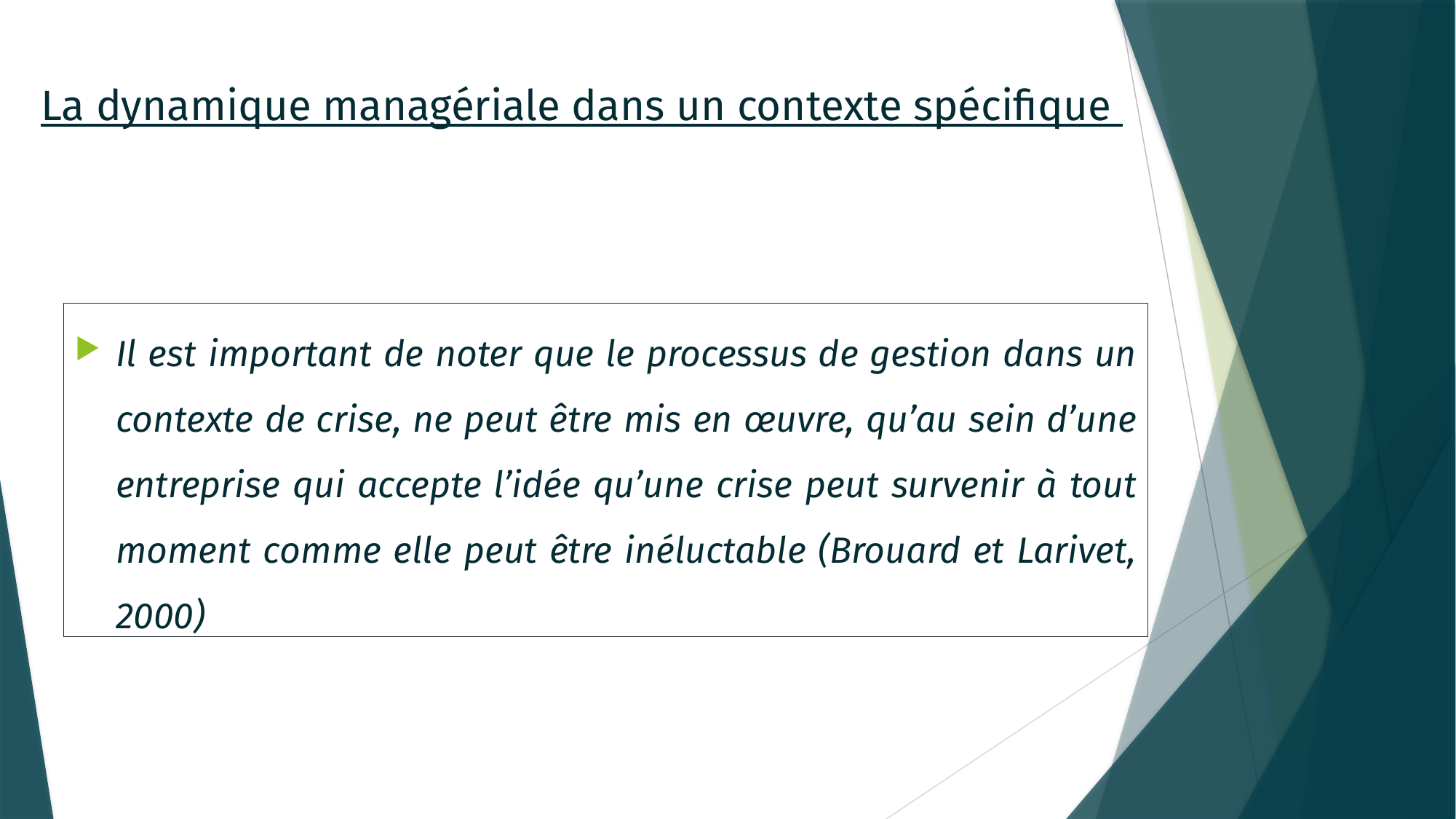

# La dynamique managériale dans un contexte spécifique
Il est important de noter que le processus de gestion dans un contexte de crise, ne peut être mis en œuvre, qu’au sein d’une entreprise qui accepte l’idée qu’une crise peut survenir à tout moment comme elle peut être inéluctable (Brouard et Larivet, 2000)